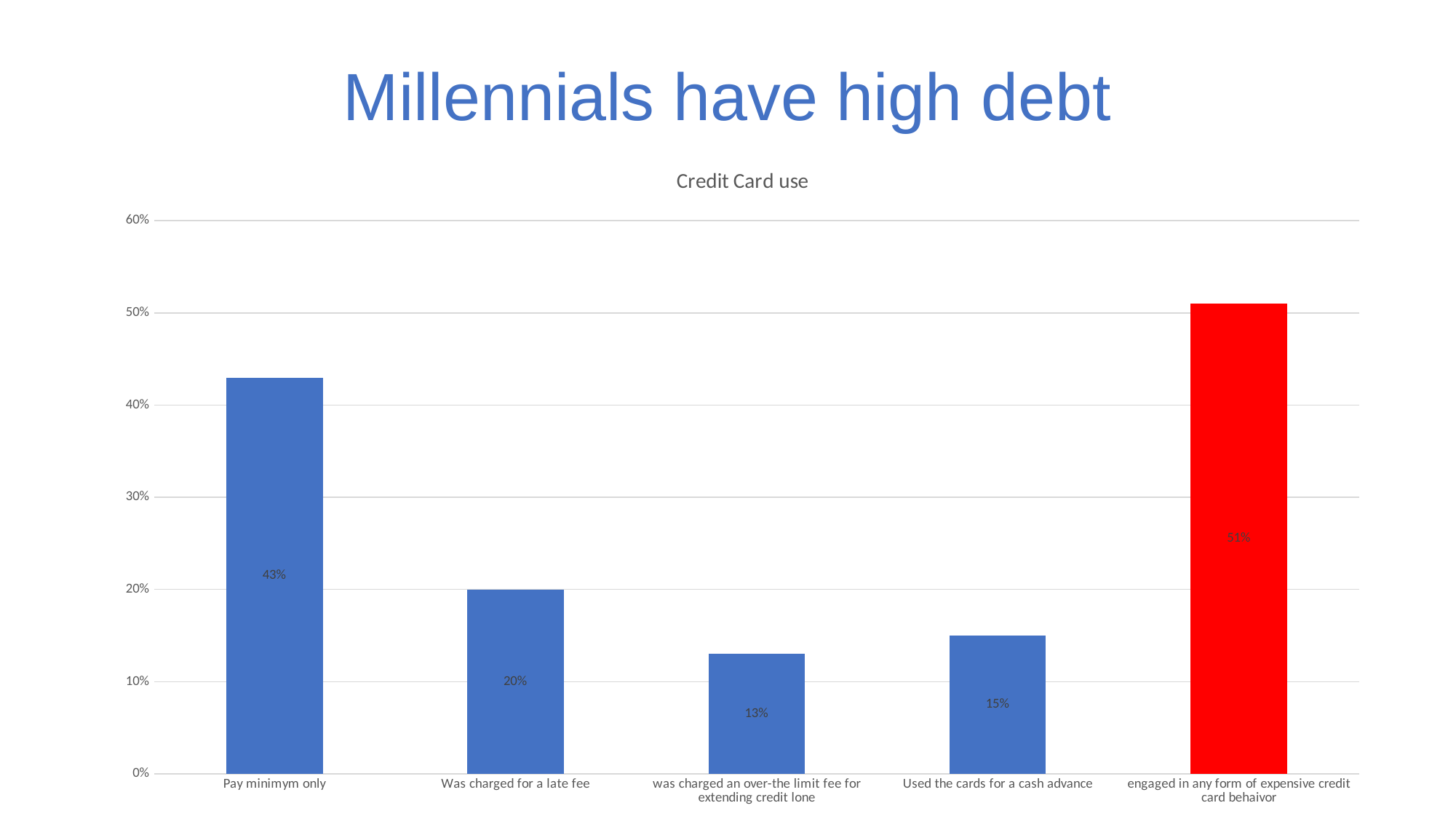

# Millennials have high debt

### Chart: Credit Card use

| Category |  |
|---|---|
| Pay minimym only | 0.43 |
| Was charged for a late fee | 0.2 |
| was charged an over-the limit fee for extending credit lone | 0.13 |
| Used the cards for a cash advance | 0.15 |
| engaged in any form of expensive credit card behaivor | 0.51 |